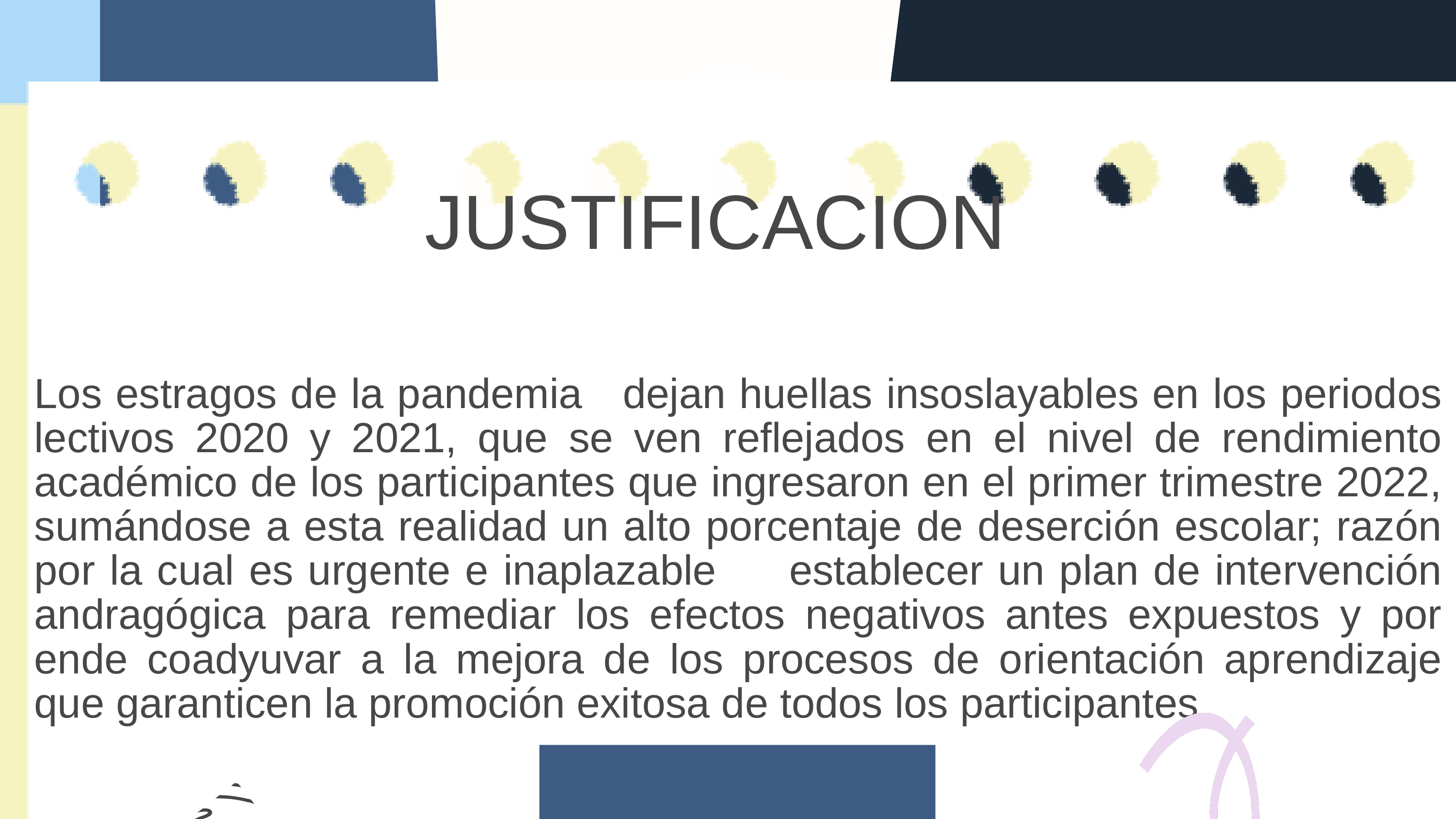

JUSTIFICACION

Los estragos de la pandemia   dejan huellas insoslayables en los periodos lectivos 2020 y 2021, que se ven reflejados en el nivel de rendimiento académico de los participantes que ingresaron en el primer trimestre 2022, sumándose a esta realidad un alto porcentaje de deserción escolar; razón por la cual es urgente e inaplazable     establecer un plan de intervención andragógica para remediar los efectos negativos antes expuestos y por ende coadyuvar a la mejora de los procesos de orientación aprendizaje que garanticen la promoción exitosa de todos los participantes.